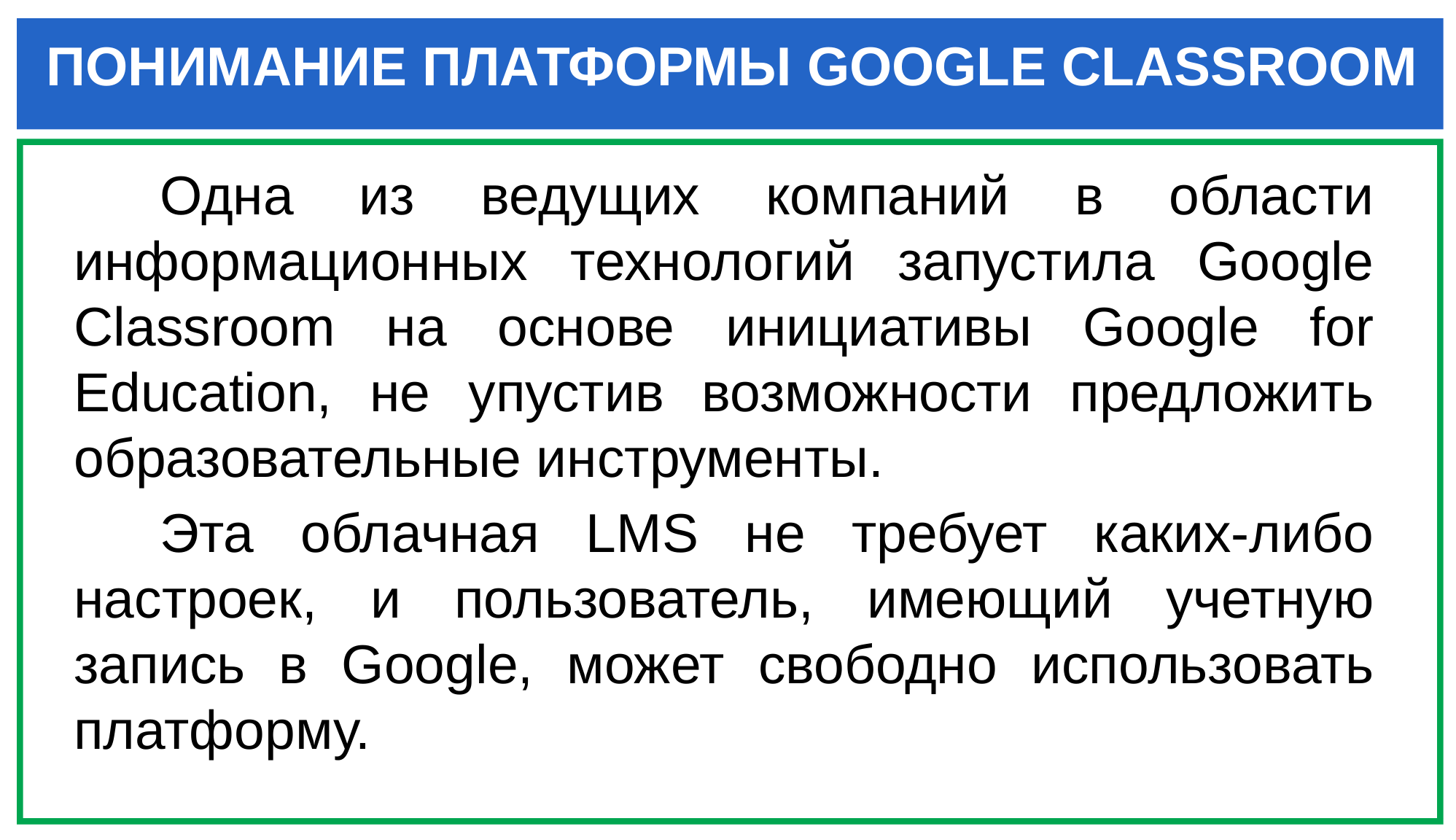

ПОНИМАНИЕ ПЛАТФОРМЫ GOOGLE CLASSROOM
Одна из ведущих компаний в области информационных технологий запустила Google Classroom на основе инициативы Google for Education, не упустив возможности предложить образовательные инструменты.
Эта облачная LMS не требует каких-либо настроек, и пользователь, имеющий учетную запись в Google, может свободно использовать платформу.